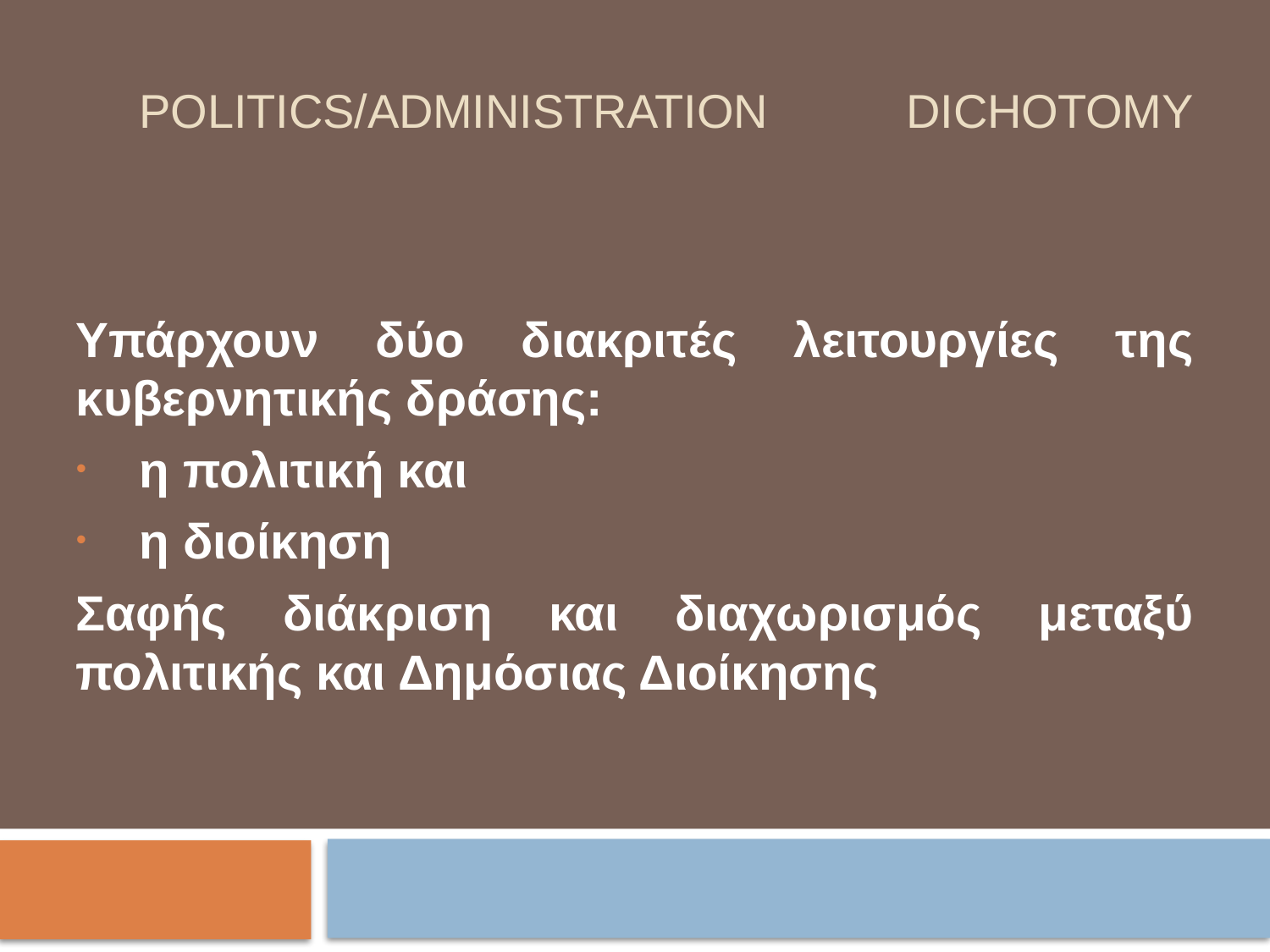

# POLITICS/ADMINISTRATION DICHOTOMY
Υπάρχουν δύο διακριτές λειτουργίες της κυβερνητικής δράσης:
η πολιτική και
η διοίκηση
Σαφής διάκριση και διαχωρισμός μεταξύ πολιτικής και Δημόσιας Διοίκησης